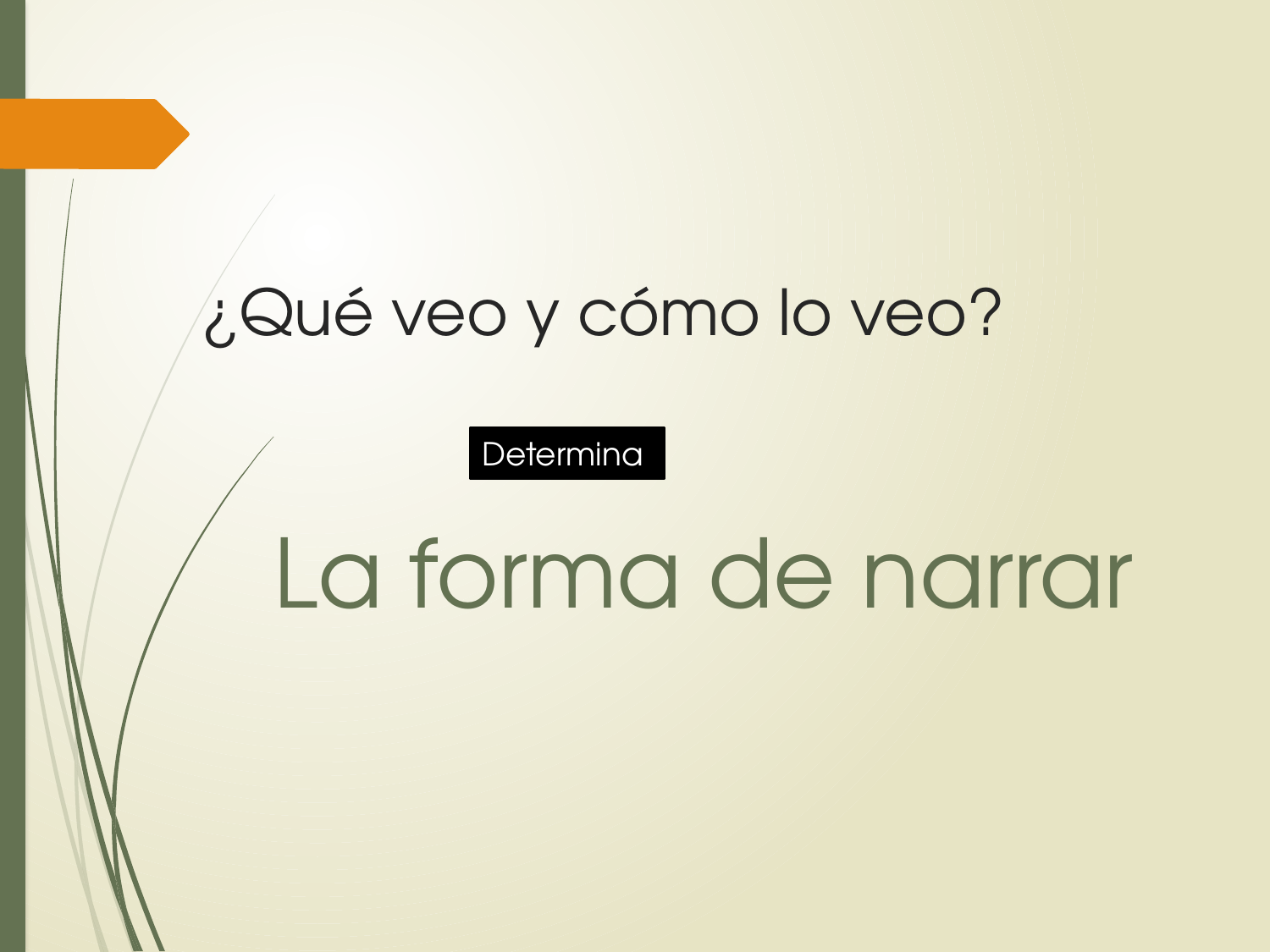

# ¿Qué veo y cómo lo veo?
Determina
La forma de narrar